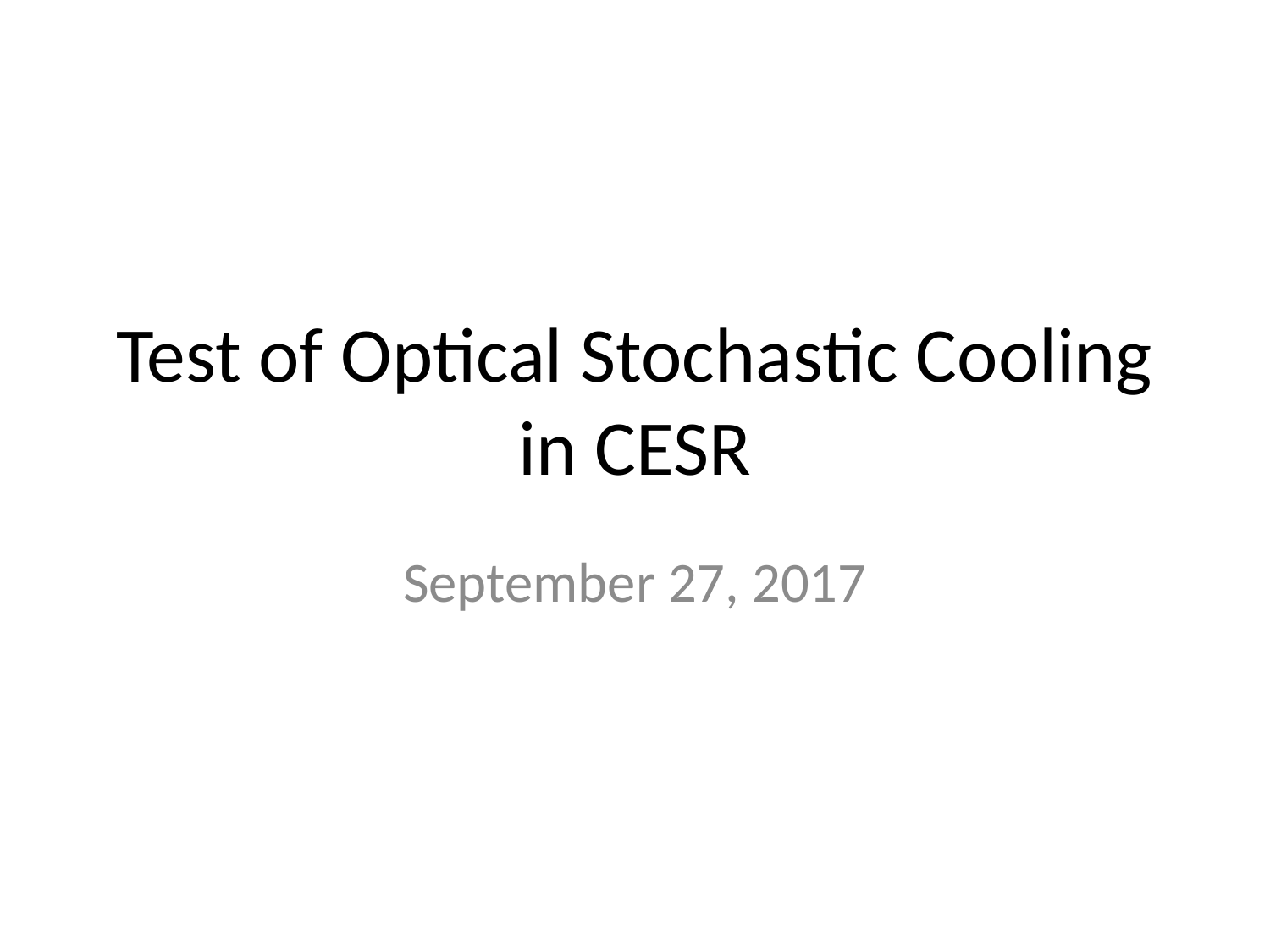

# Test of Optical Stochastic Cooling in CESR
September 27, 2017